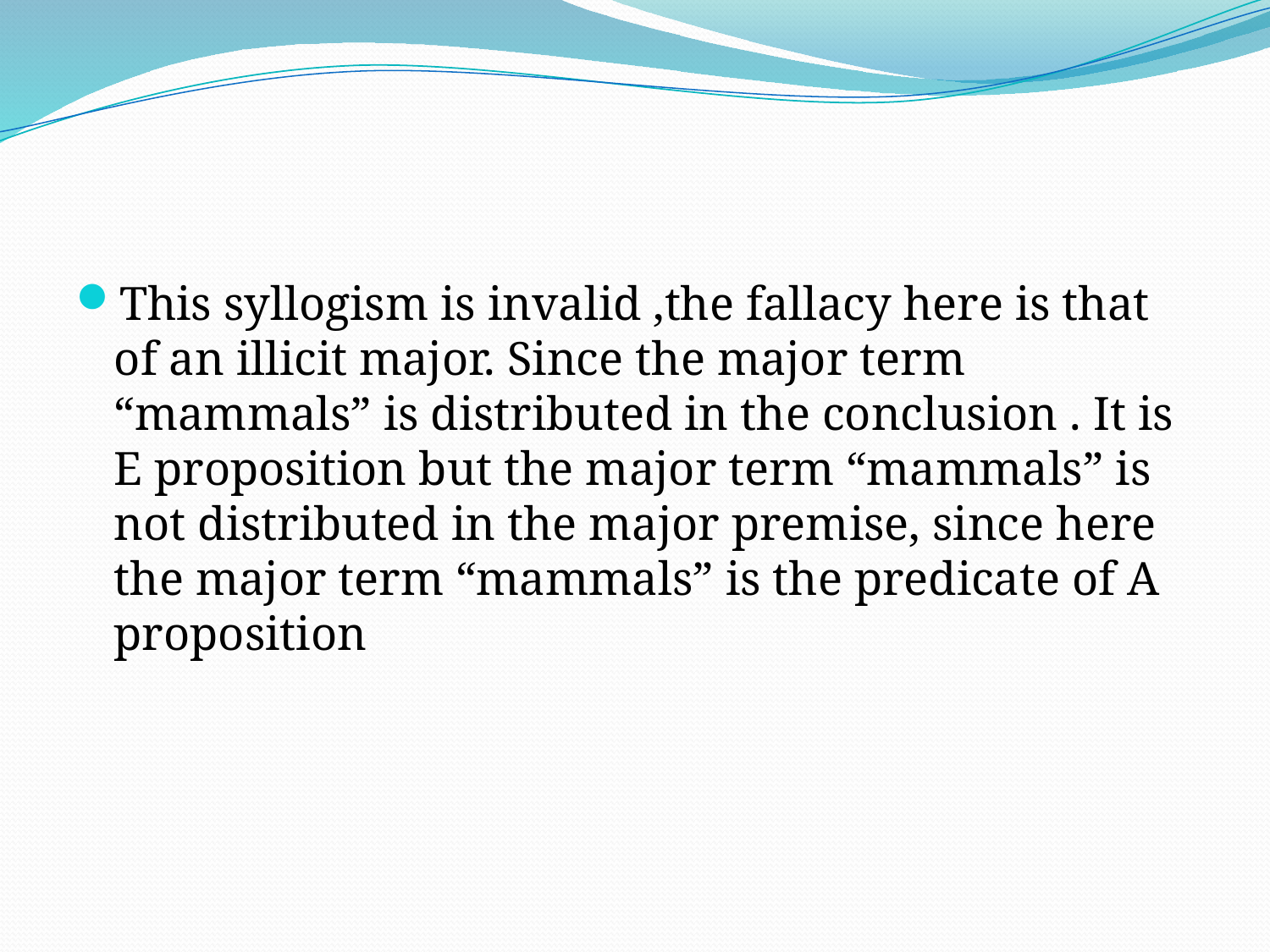

#
This syllogism is invalid ,the fallacy here is that of an illicit major. Since the major term “mammals” is distributed in the conclusion . It is  E proposition but the major term “mammals” is not distributed in the major premise, since here the major term “mammals” is the predicate of A proposition